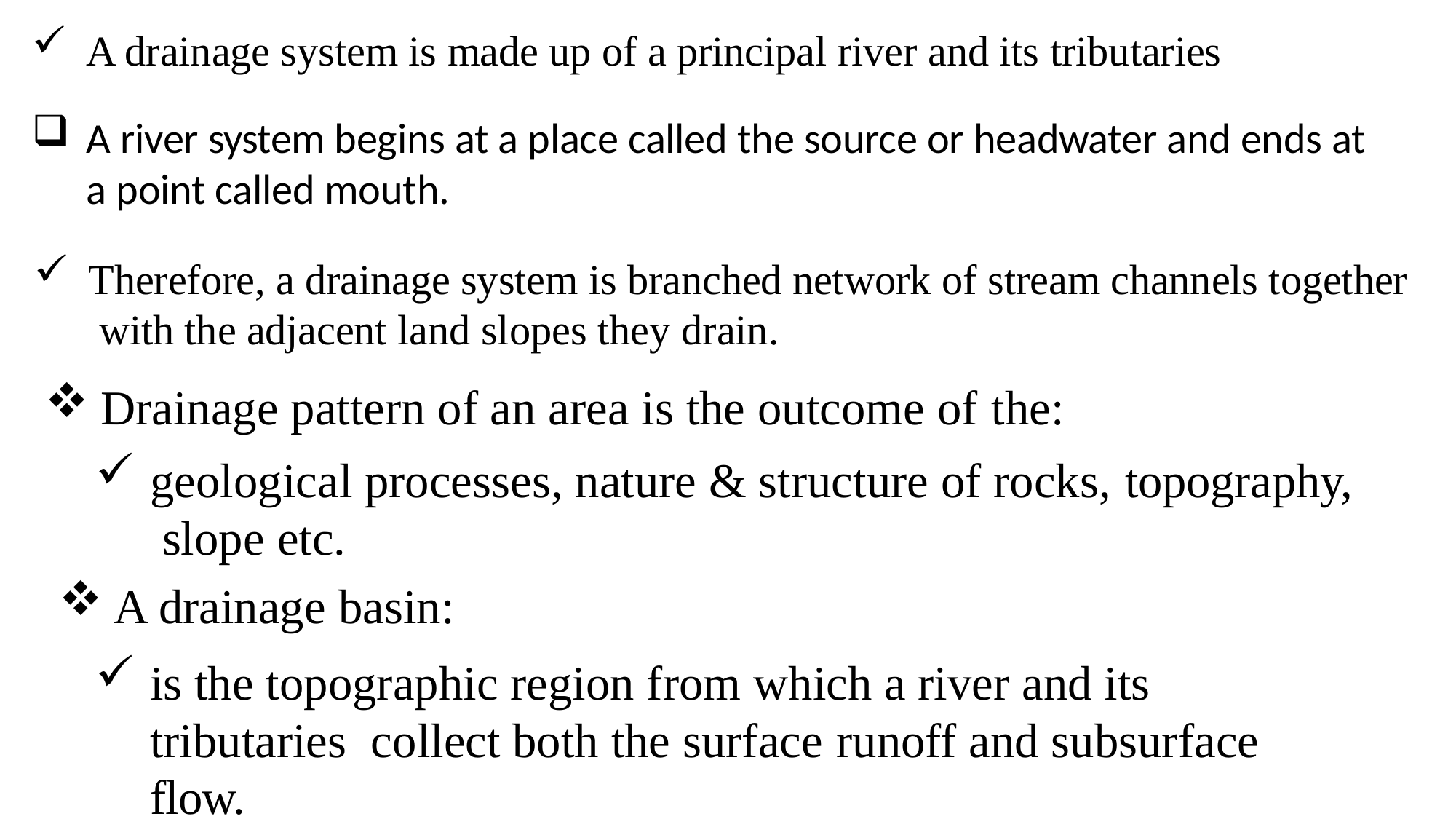

A drainage system is made up of a principal river and its tributaries
A river system begins at a place called the source or headwater and ends at  a point called mouth.

Therefore, a drainage system is branched network of stream channels together  with the adjacent land slopes they drain.
Drainage pattern of an area is the outcome of the:
geological processes, nature & structure of rocks, topography,  slope etc.
A drainage basin:
is the topographic region from which a river and its tributaries  collect both the surface runoff and subsurface flow.